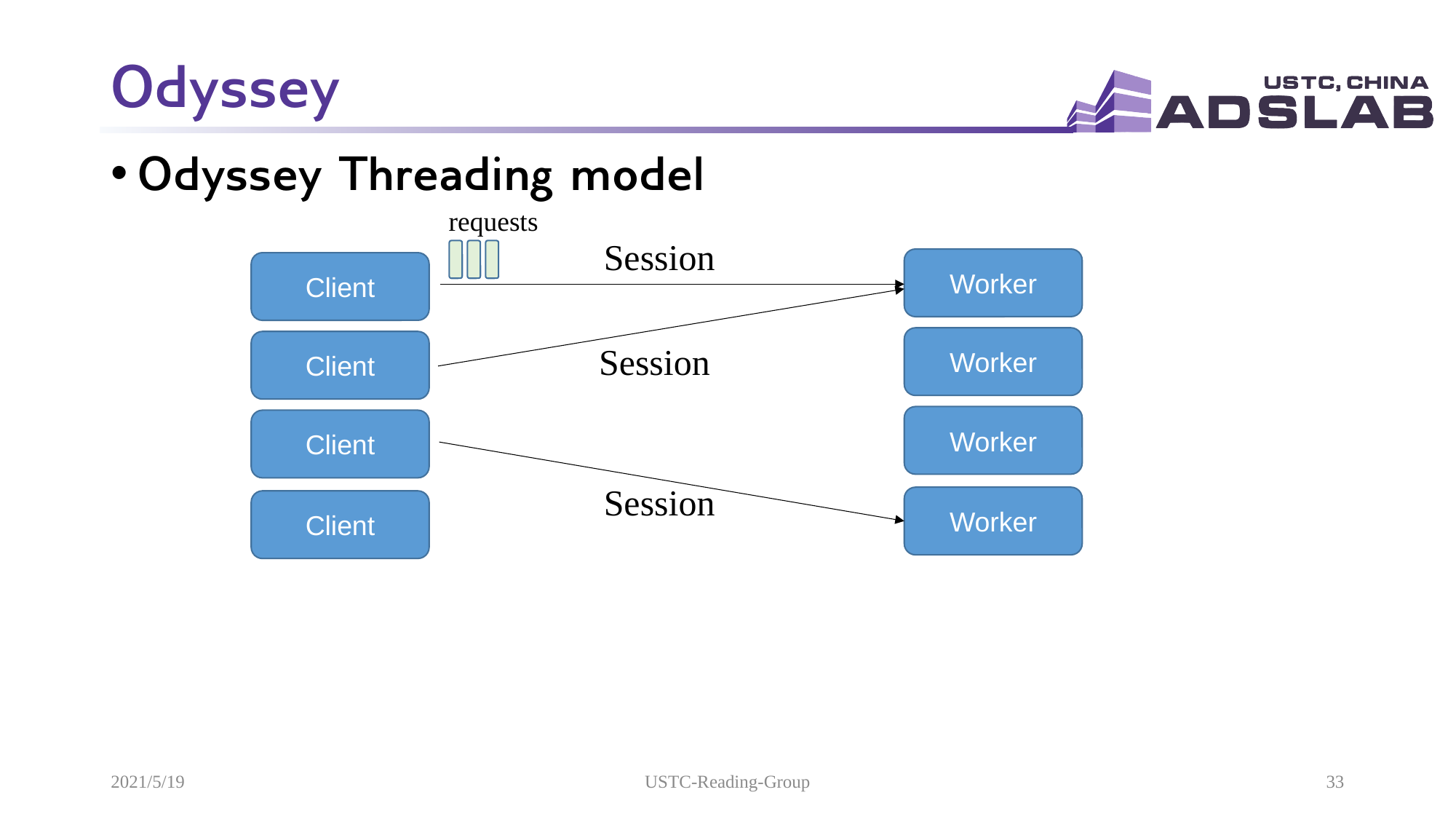

# Odyssey
Odyssey Threading model
requests
Session

Worker
Client
Worker
Client
Session
Worker
Client
Session
Worker
Client
2021/5/19
USTC-Reading-Group
33